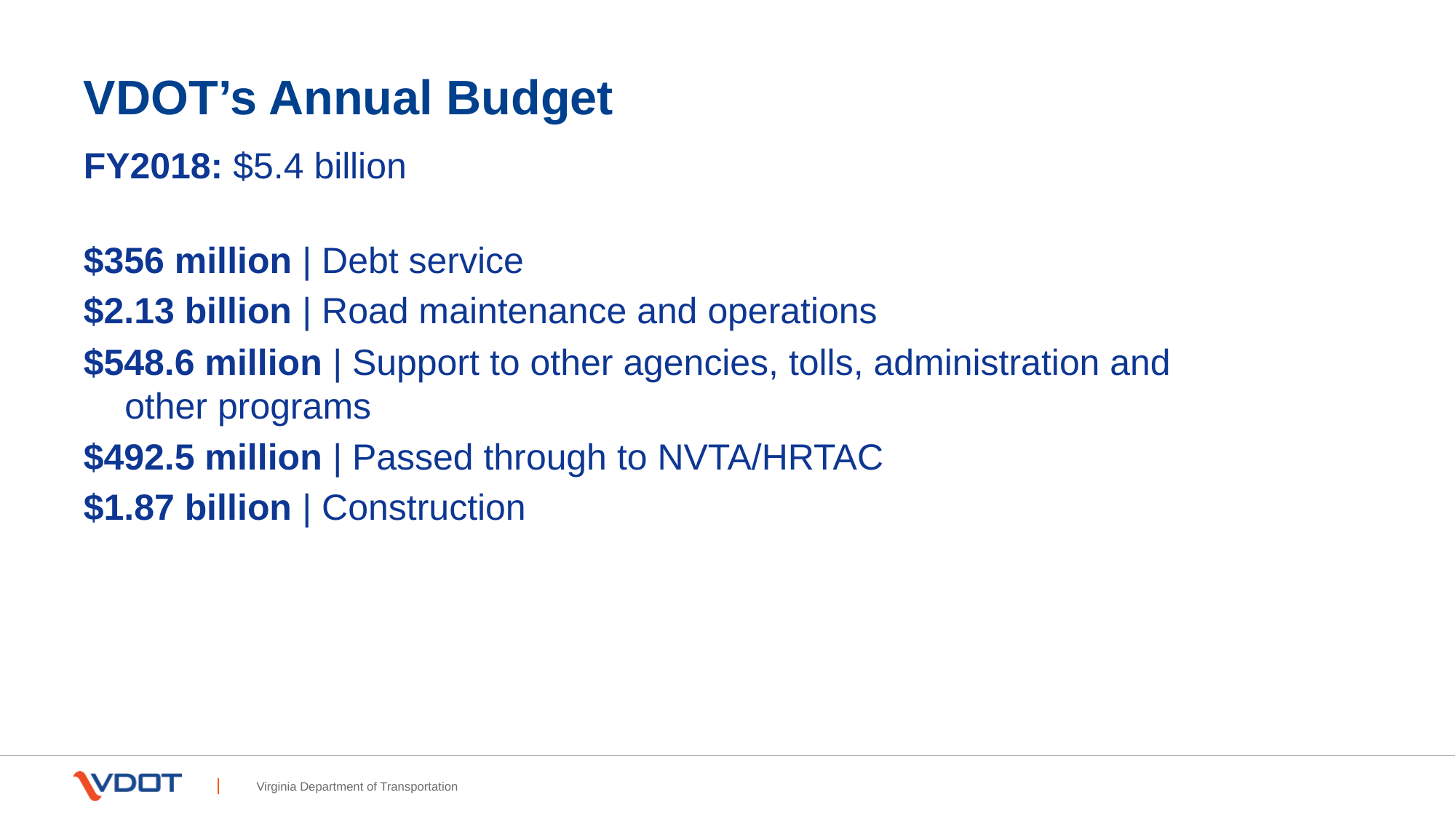

# VDOT’s Annual Budget
FY2018: $5.4 billion
$356 million | Debt service
$2.13 billion | Road maintenance and operations
$548.6 million | Support to other agencies, tolls, administration and other programs
$492.5 million | Passed through to NVTA/HRTAC
$1.87 billion | Construction

Virginia Department of Transportation